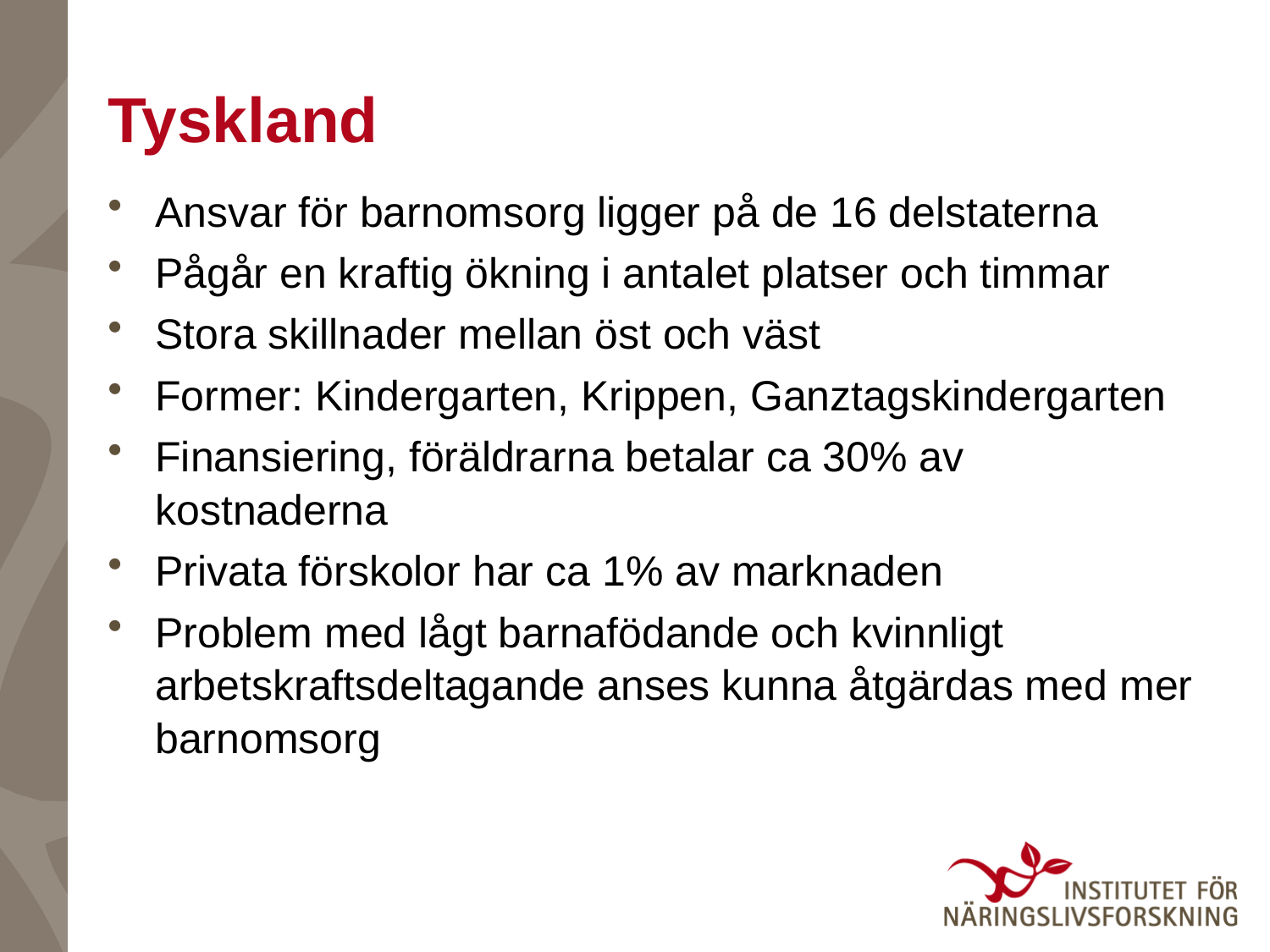

# Tyskland
Ansvar för barnomsorg ligger på de 16 delstaterna
Pågår en kraftig ökning i antalet platser och timmar
Stora skillnader mellan öst och väst
Former: Kindergarten, Krippen, Ganztagskindergarten
Finansiering, föräldrarna betalar ca 30% av kostnaderna
Privata förskolor har ca 1% av marknaden
Problem med lågt barnafödande och kvinnligt arbetskraftsdeltagande anses kunna åtgärdas med mer barnomsorg